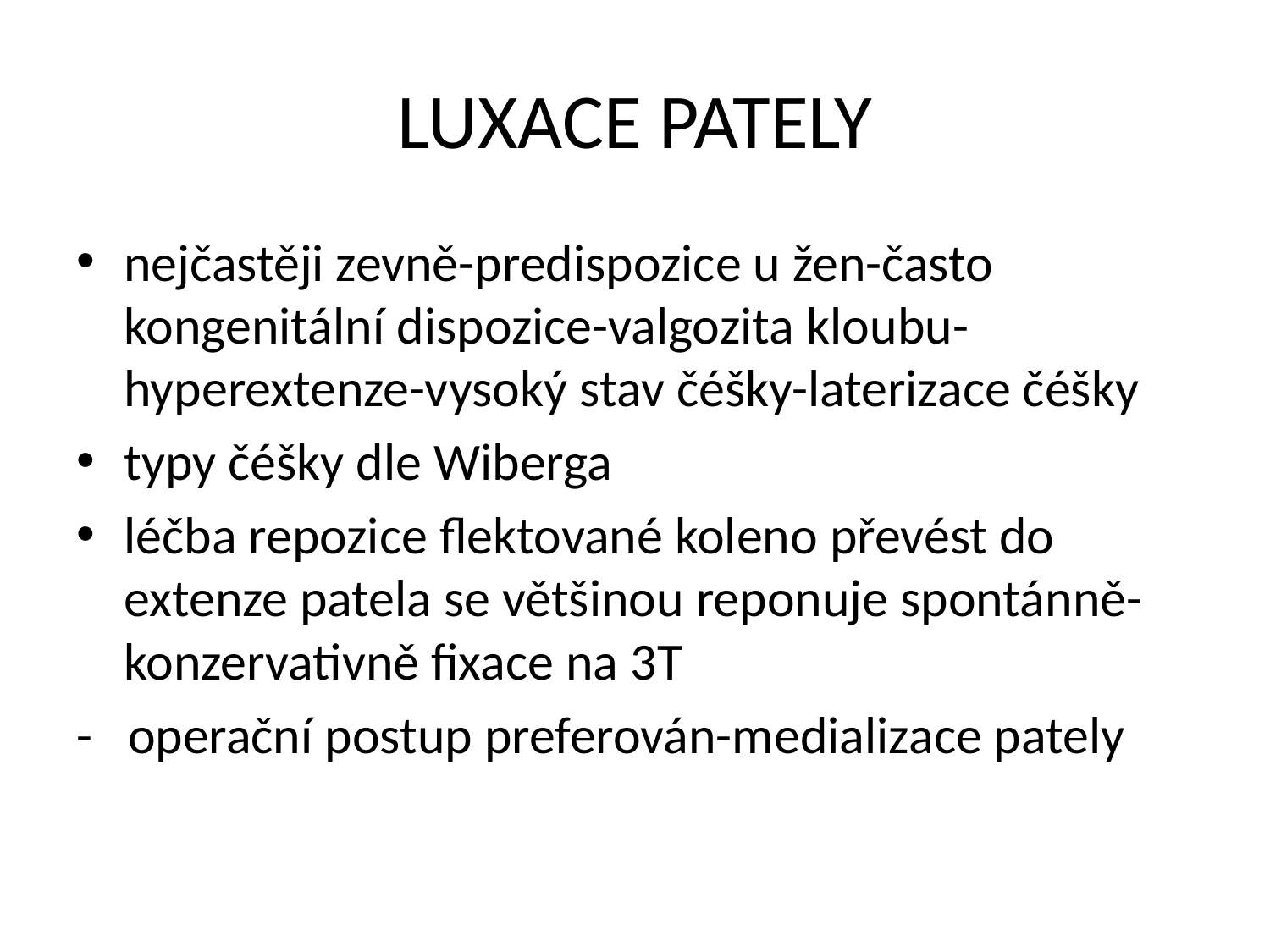

# LUXACE PATELY
nejčastěji zevně-predispozice u žen-často kongenitální dispozice-valgozita kloubu-hyperextenze-vysoký stav čéšky-laterizace čéšky
typy čéšky dle Wiberga
léčba repozice flektované koleno převést do extenze patela se většinou reponuje spontánně-konzervativně fixace na 3T
-   operační postup preferován-medializace pately